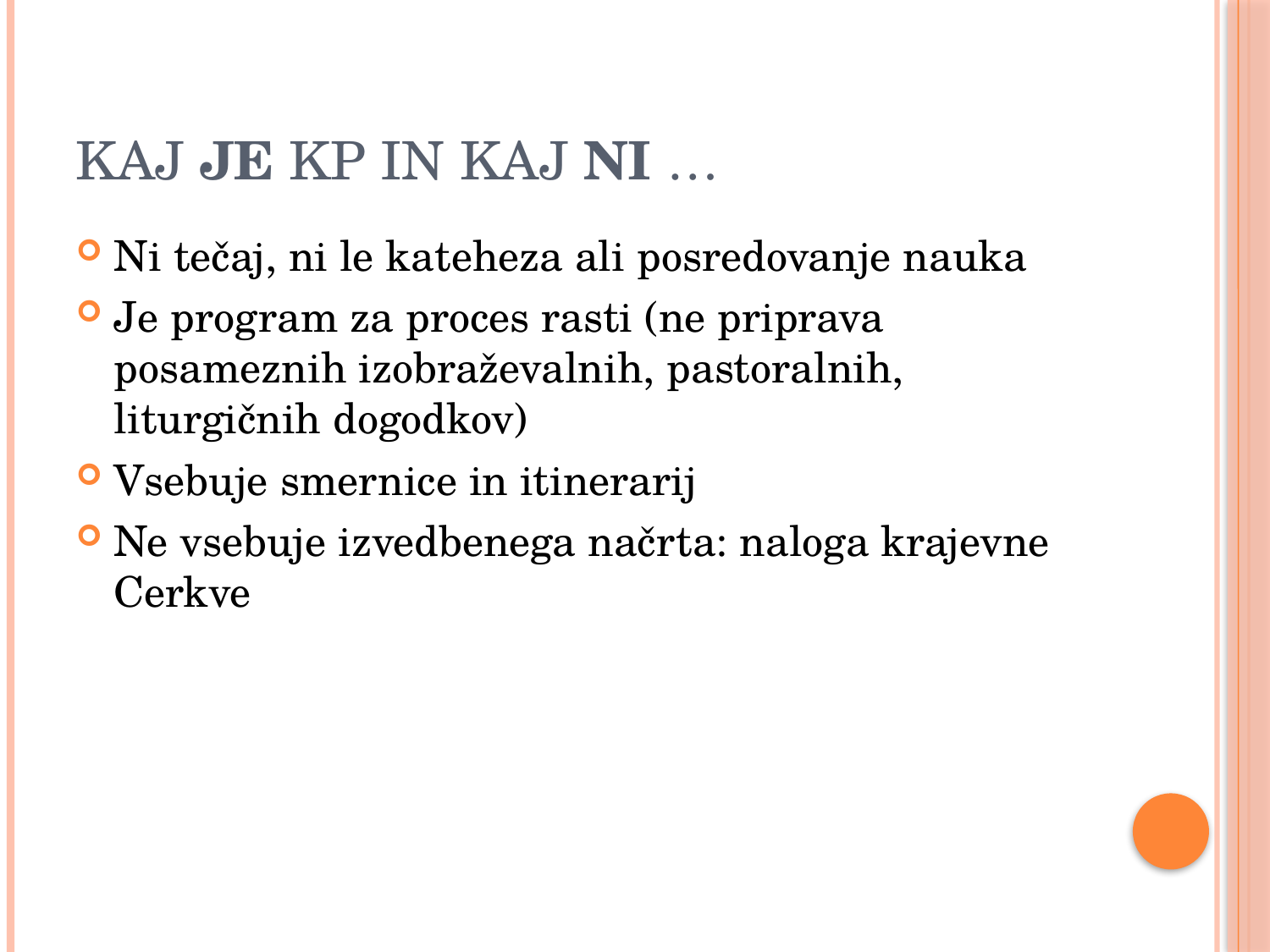

# Kaj je KP in kaj ni …
Ni tečaj, ni le kateheza ali posredovanje nauka
Je program za proces rasti (ne priprava posameznih izobraževalnih, pastoralnih, liturgičnih dogodkov)
Vsebuje smernice in itinerarij
Ne vsebuje izvedbenega načrta: naloga krajevne Cerkve